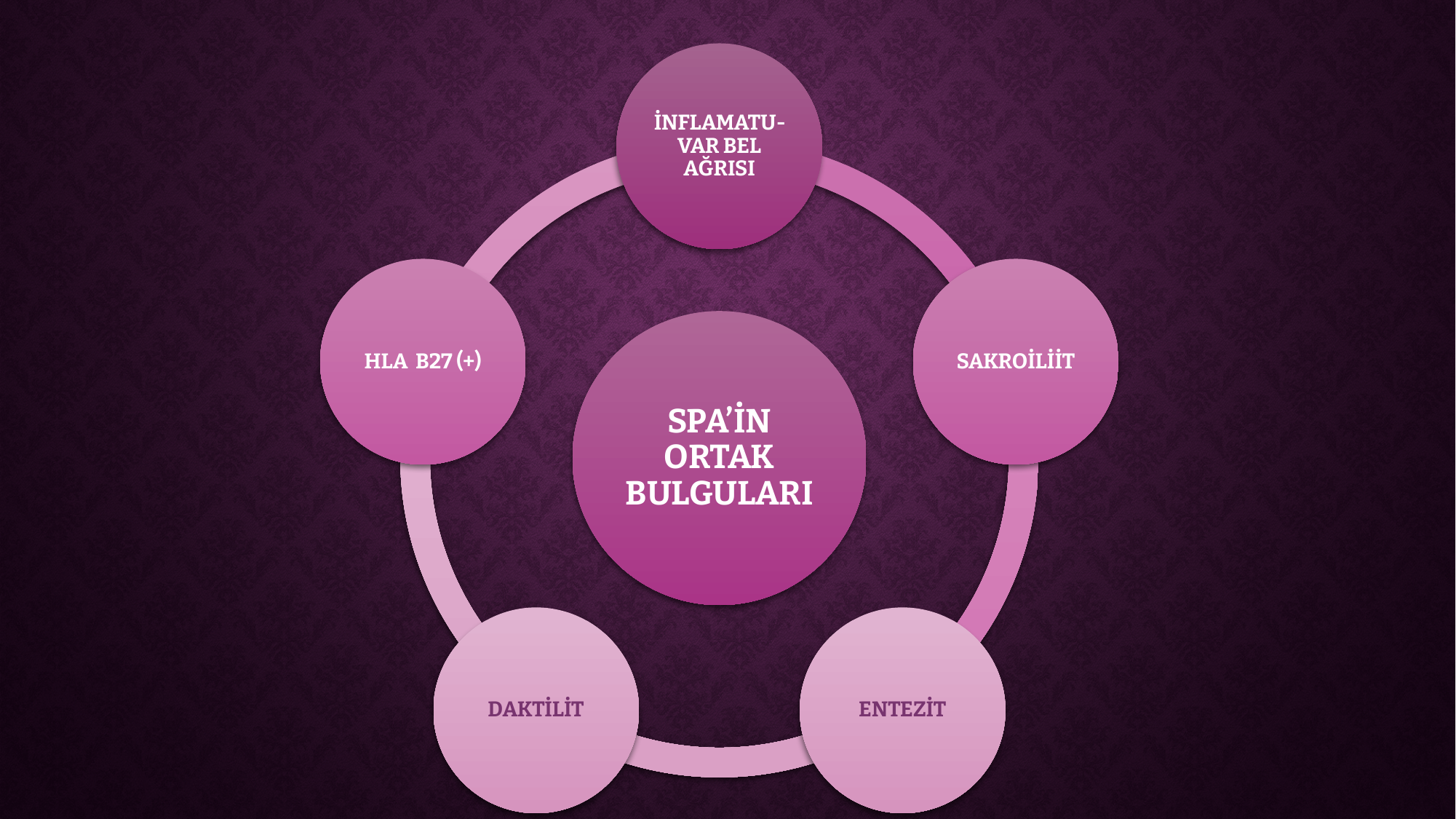

SPA’İN ORTAK BULGULARI
İNFLAMATU-VAR BEL AĞRISI
SAKROİLİİT
ENTEZİT
DAKTİLİT
HLA  B27 (+)